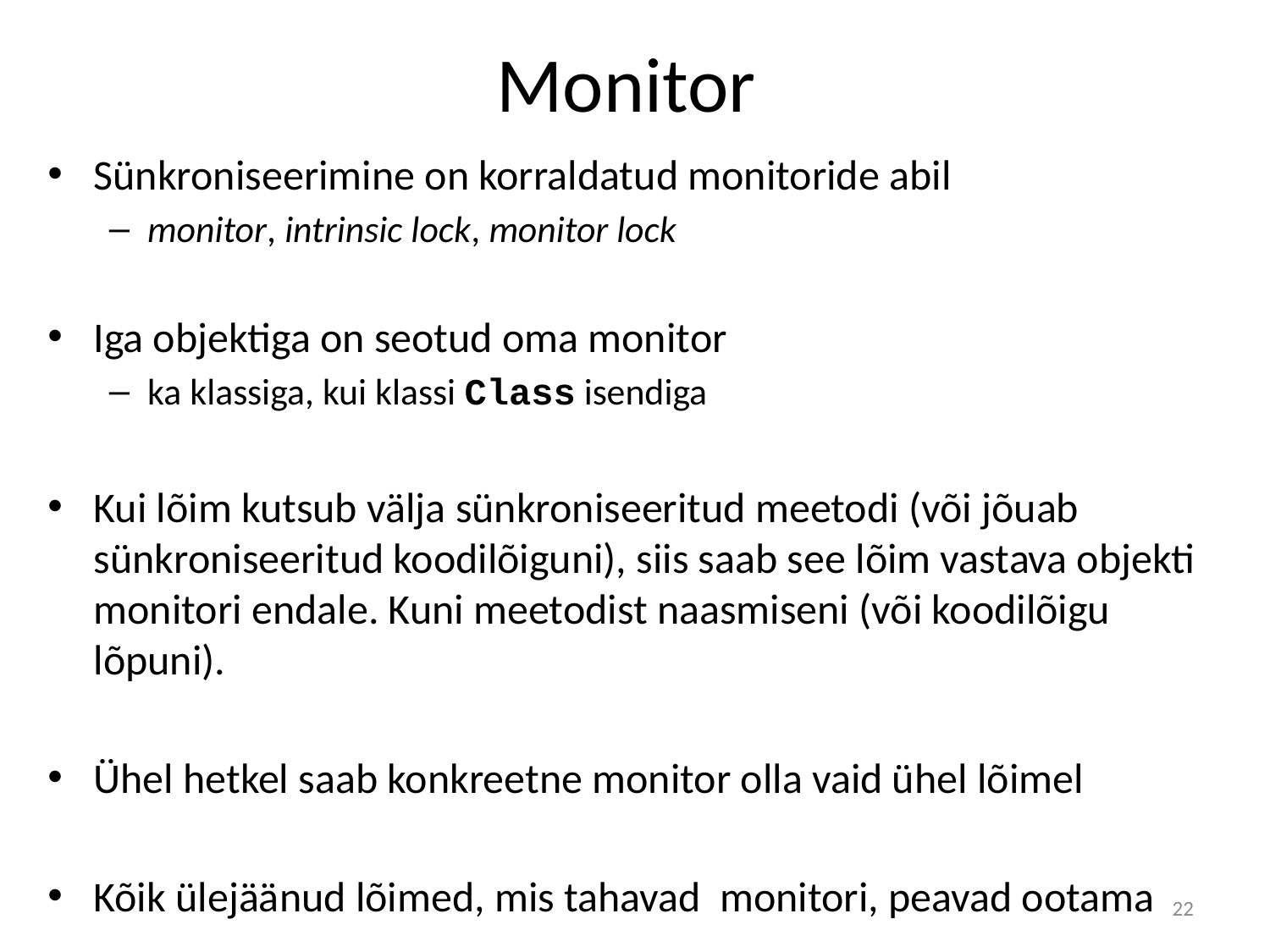

# Monitor
Sünkroniseerimine on korraldatud monitoride abil
monitor, intrinsic lock, monitor lock

Iga objektiga on seotud oma monitor
ka klassiga, kui klassi Class isendiga

Kui lõim kutsub välja sünkroniseeritud meetodi (või jõuab sünkroniseeritud koodilõiguni), siis saab see lõim vastava objekti monitori endale. Kuni meetodist naasmiseni (või koodilõigu lõpuni).

Ühel hetkel saab konkreetne monitor olla vaid ühel lõimel

Kõik ülejäänud lõimed, mis tahavad  monitori, peavad ootama
22